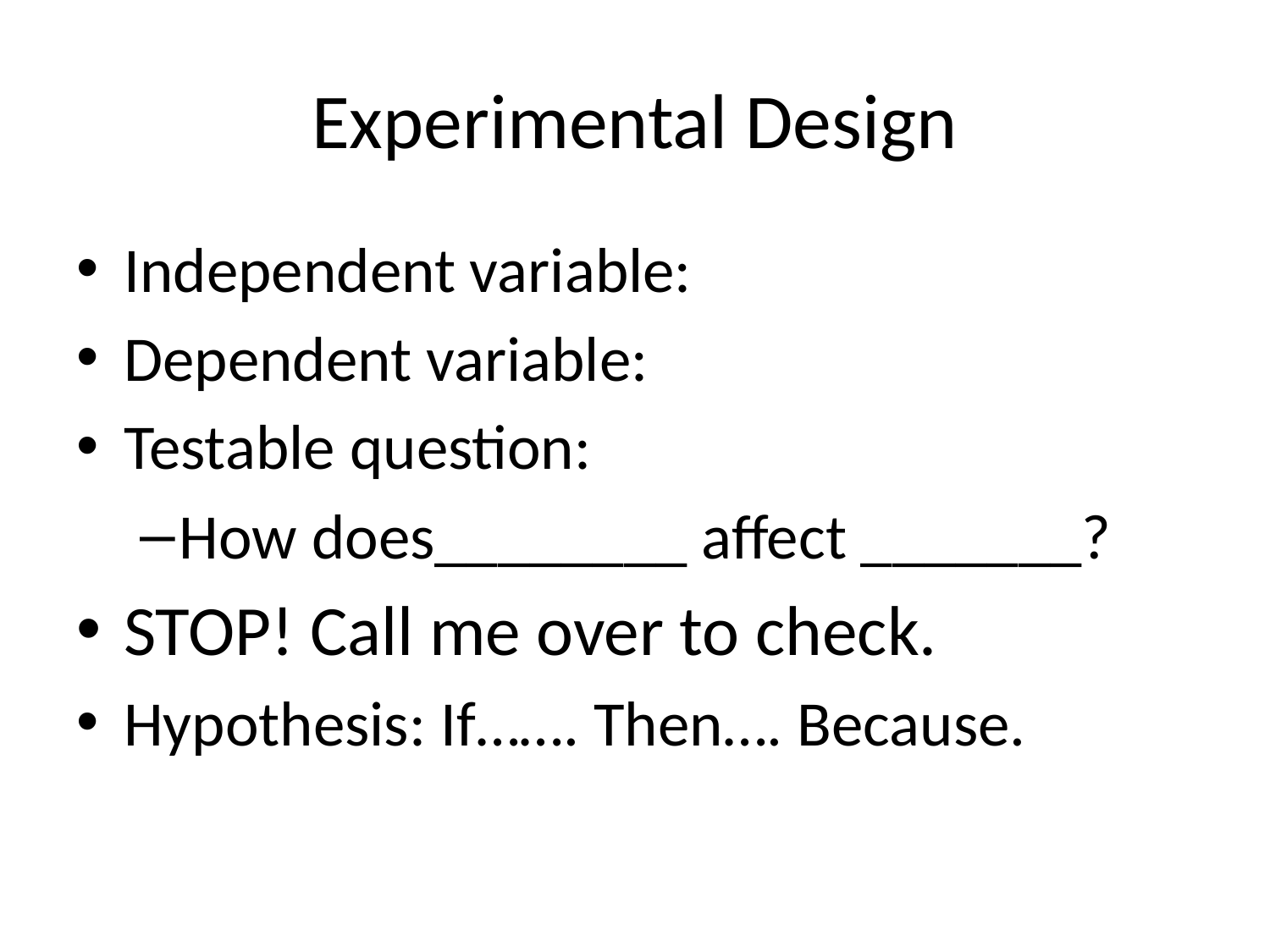

# Experimental Design
Independent variable:
Dependent variable:
Testable question:
How does________ affect _______?
STOP! Call me over to check.
Hypothesis: If……. Then…. Because.